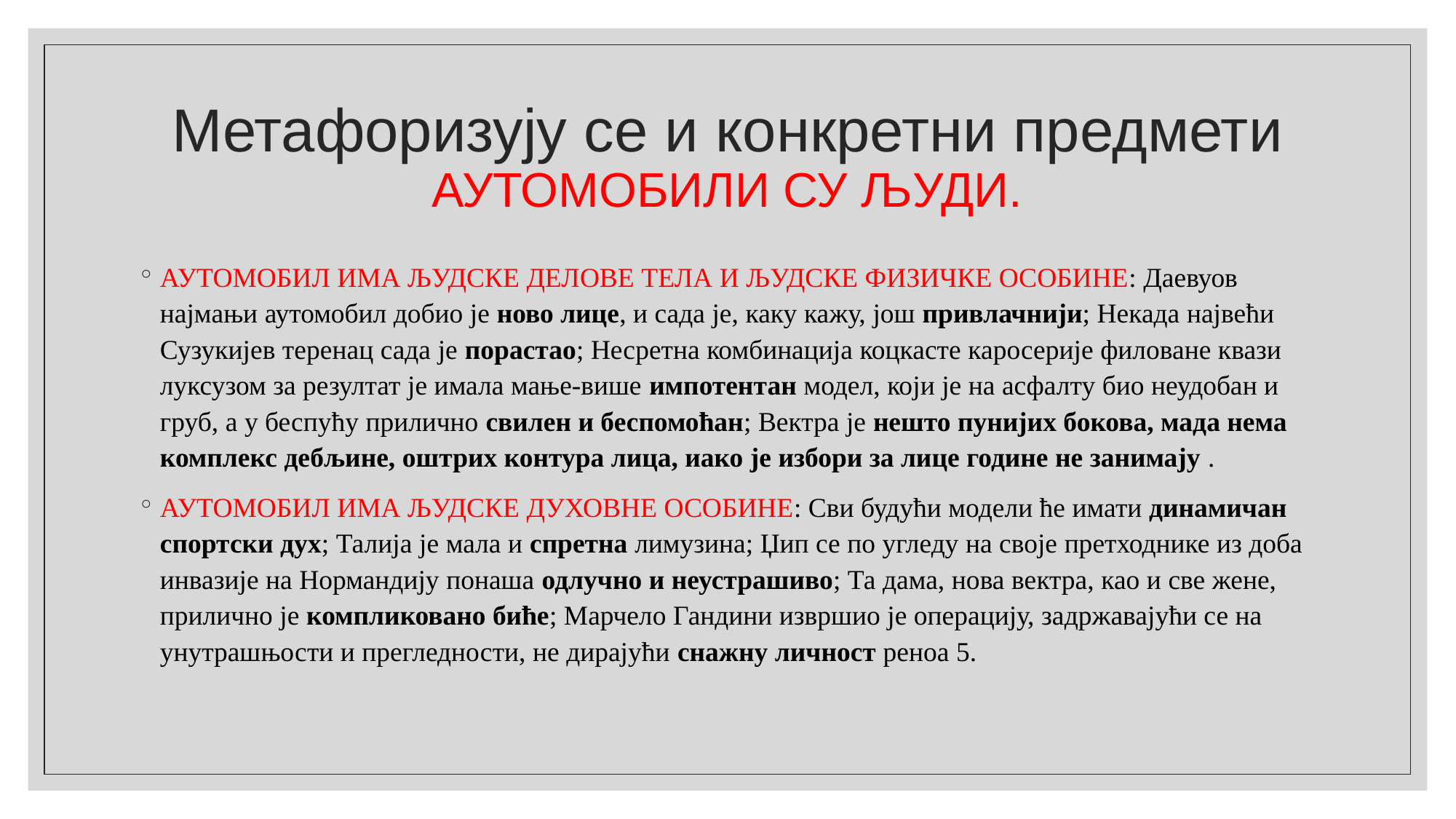

# Метафоризују се и конкретни предмети АУТОМОБИЛИ СУ ЉУДИ.
аутомобил има људске делове тела и људске физичке особине: Даевуов најмањи аутомобил добио је ново лице, и сада је, каку кажу, још привлачнији; Некада највећи Сузукијев теренац сада је порастао; Несретна комбинација коцкасте каросерије филоване квази луксузом за резултат је имала мање-више импотентан модел, који је на асфалту био неудобан и груб, а у беспућу прилично свилен и беспомоћан; Вектра је нешто пунијих бокова, мада нема комплекс дебљине, оштрих контура лица, иако је избори за лице године не занимају .
аутомобил има људске духовне особине: Сви будући модели ће имати динамичан спортски дух; Талија је мала и спретна лимузина; Џип се по угледу на своје претходнике из доба инвазије на Нормандију понаша одлучно и неустрашиво; Та дама, нова вектра, као и све жене, прилично је компликовано биће; Марчело Гандини извршио је операцију, задржавајући се на унутрашњости и прегледности, не дирајући снажну личност реноа 5.